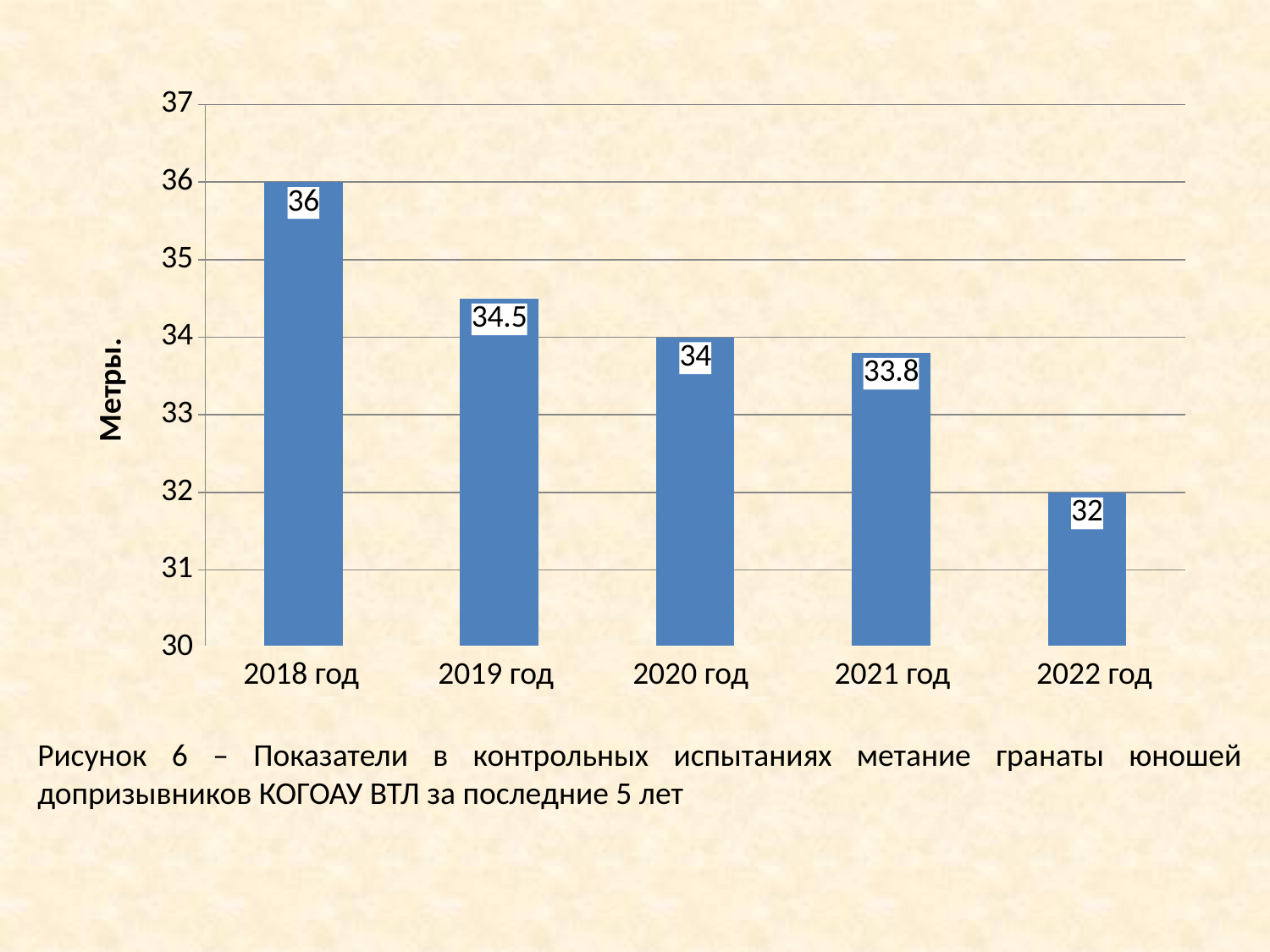

### Chart

| Category |  |
|---|---|
| 2014  год | 36.0 |
| 2015 год | 34.5 |
| 2016 год | 34.0 |
| 2017 год | 33.800000000000004 |
| 2018 год | 32.0 |
     2018 год           2019 год           2020 год            2021 год            2022 год
Рисунок 6 – Показатели в контрольных испытаниях метание гранаты юношей допризывников КОГОАУ ВТЛ за последние 5 лет